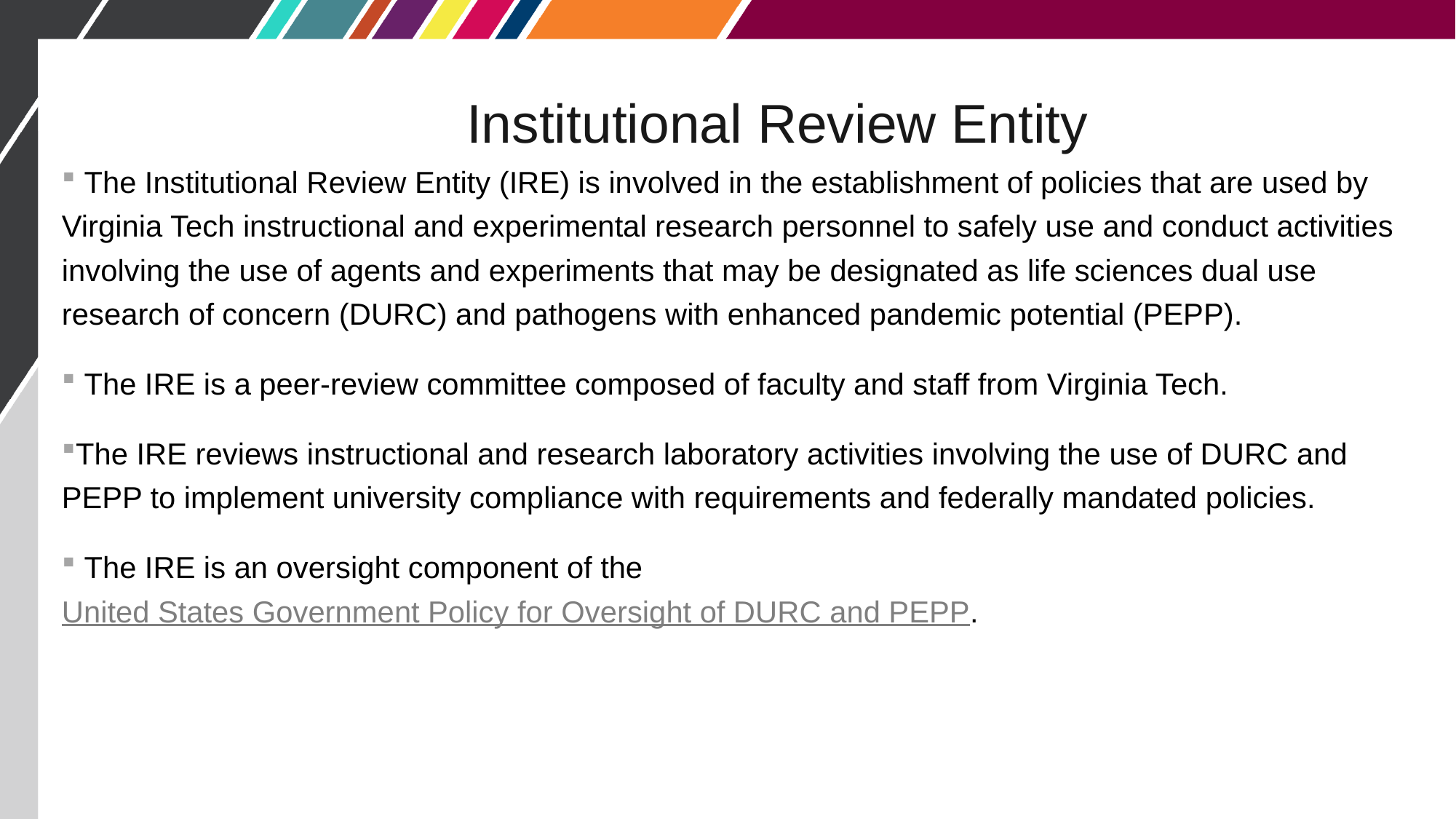

# Institutional Review Entity
 The Institutional Review Entity (IRE) is involved in the establishment of policies that are used by Virginia Tech instructional and experimental research personnel to safely use and conduct activities involving the use of agents and experiments that may be designated as life sciences dual use research of concern (DURC) and pathogens with enhanced pandemic potential (PEPP).
 The IRE is a peer-review committee composed of faculty and staff from Virginia Tech.
The IRE reviews instructional and research laboratory activities involving the use of DURC and PEPP to implement university compliance with requirements and federally mandated policies.
 The IRE is an oversight component of the United States Government Policy for Oversight of DURC and PEPP.